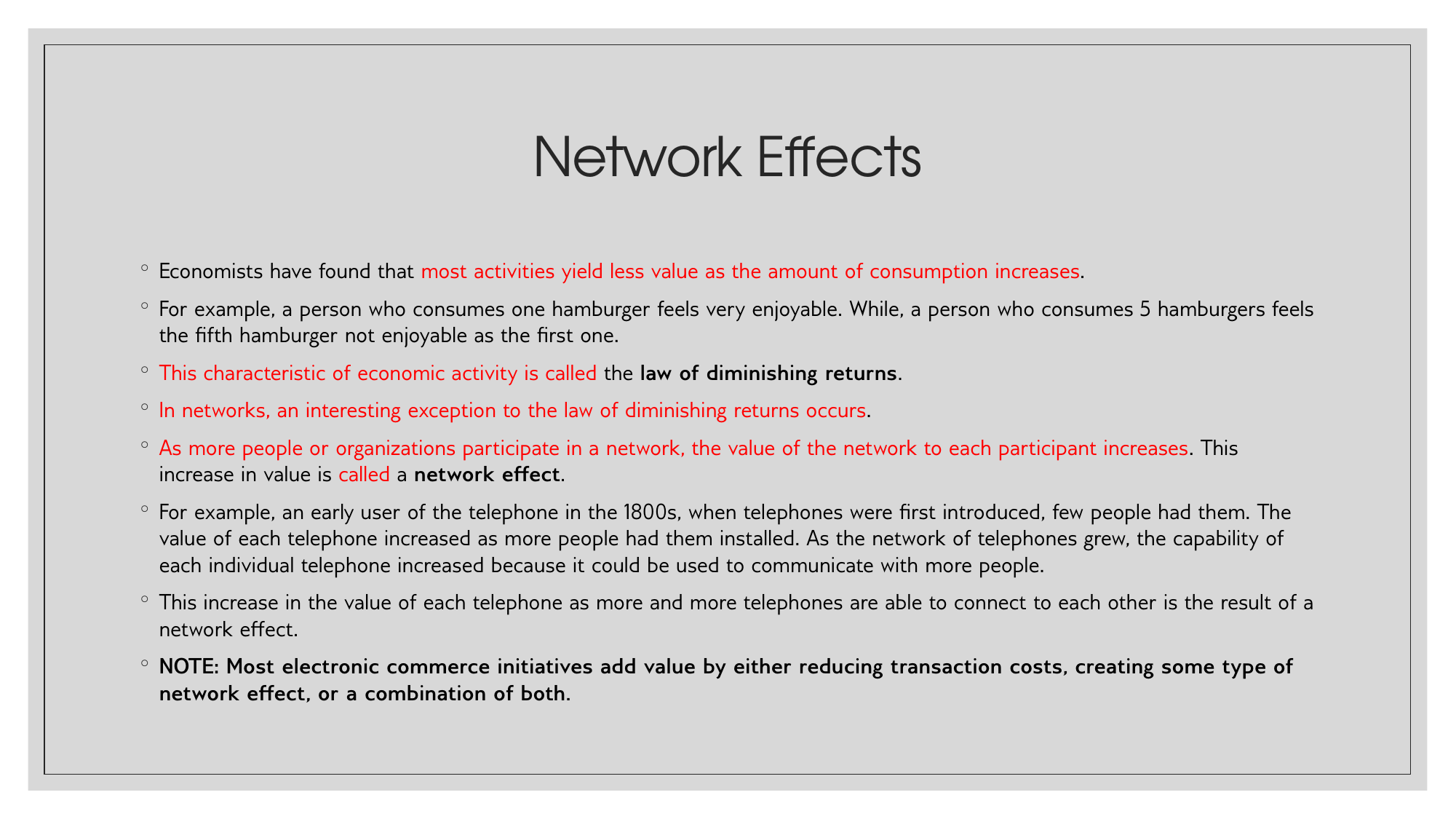

# Network Effects
Economists have found that most activities yield less value as the amount of consumption increases.
For example, a person who consumes one hamburger feels very enjoyable. While, a person who consumes 5 hamburgers feels the fifth hamburger not enjoyable as the first one.
This characteristic of economic activity is called the law of diminishing returns.
In networks, an interesting exception to the law of diminishing returns occurs.
As more people or organizations participate in a network, the value of the network to each participant increases. This increase in value is called a network effect.
For example, an early user of the telephone in the 1800s, when telephones were first introduced, few people had them. The value of each telephone increased as more people had them installed. As the network of telephones grew, the capability of each individual telephone increased because it could be used to communicate with more people.
This increase in the value of each telephone as more and more telephones are able to connect to each other is the result of a network effect.
NOTE: Most electronic commerce initiatives add value by either reducing transaction costs, creating some type of network effect, or a combination of both.